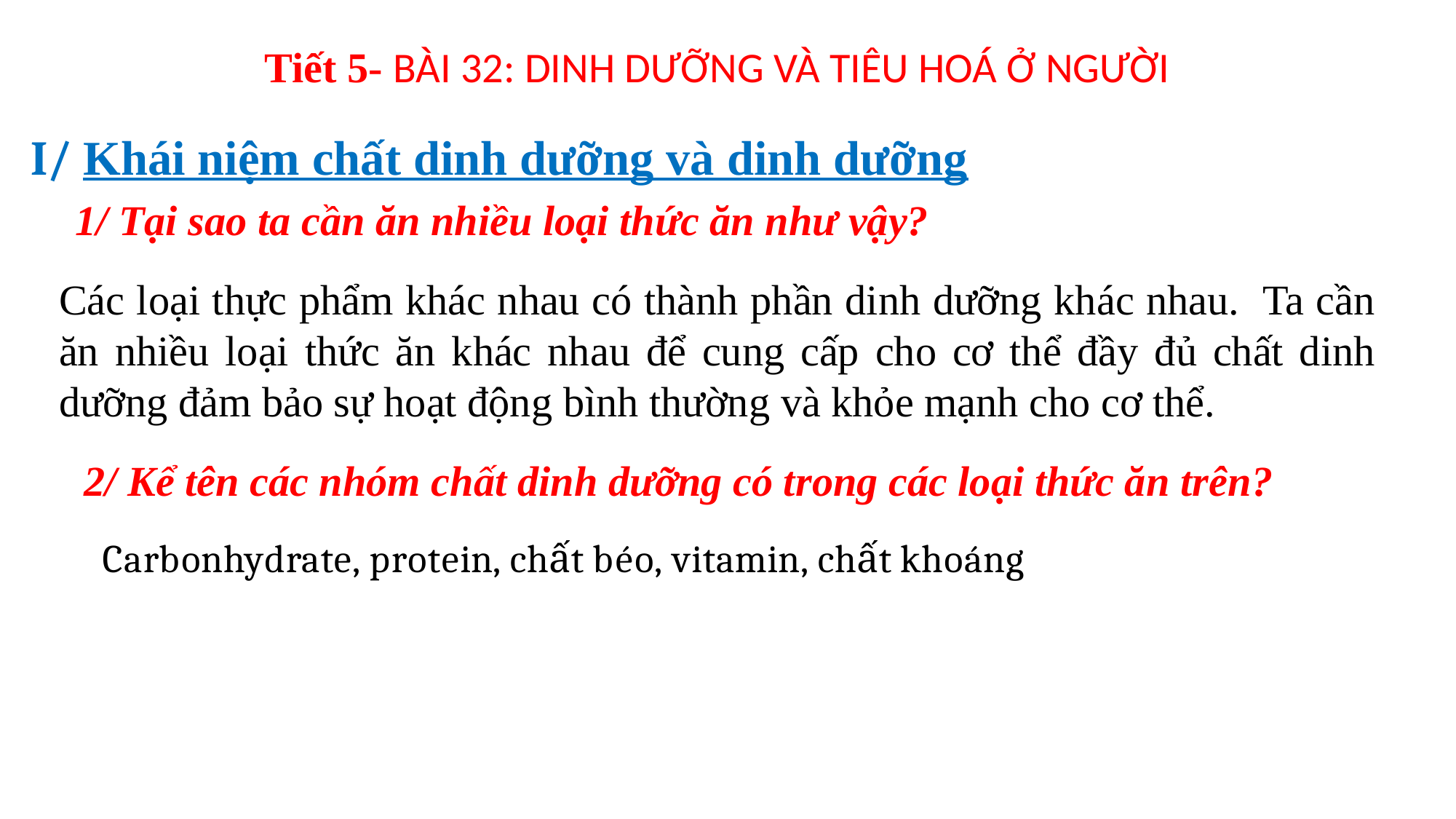

Tiết 5- BÀI 32: DINH DƯỠNG VÀ TIÊU HOÁ Ở NGƯỜI
I/ Khái niệm chất dinh dưỡng và dinh dưỡng
1/ Tại sao ta cần ăn nhiều loại thức ăn như vậy?
Các loại thực phẩm khác nhau có thành phần dinh dưỡng khác nhau.  Ta cần ăn nhiều loại thức ăn khác nhau để cung cấp cho cơ thể đầy đủ chất dinh dưỡng đảm bảo sự hoạt động bình thường và khỏe mạnh cho cơ thể.
2/ Kể tên các nhóm chất dinh dưỡng có trong các loại thức ăn trên?
Carbonhydrate, protein, chất béo, vitamin, chất khoáng